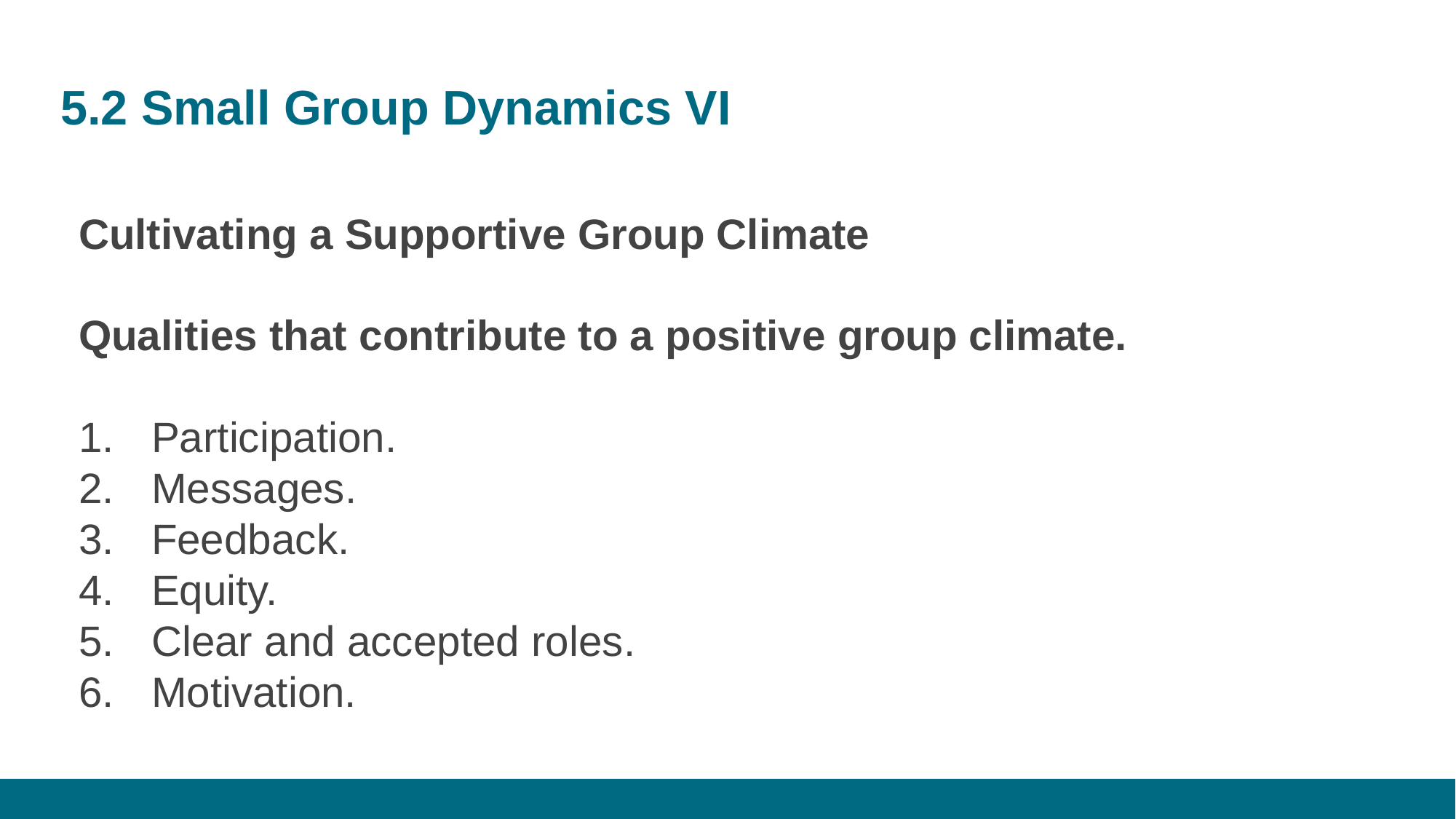

# 5.2 Small Group Dynamics VI
Cultivating a Supportive Group Climate

Qualities that contribute to a positive group climate.

Participation.
Messages.
Feedback.
Equity.
Clear and accepted roles.
Motivation.